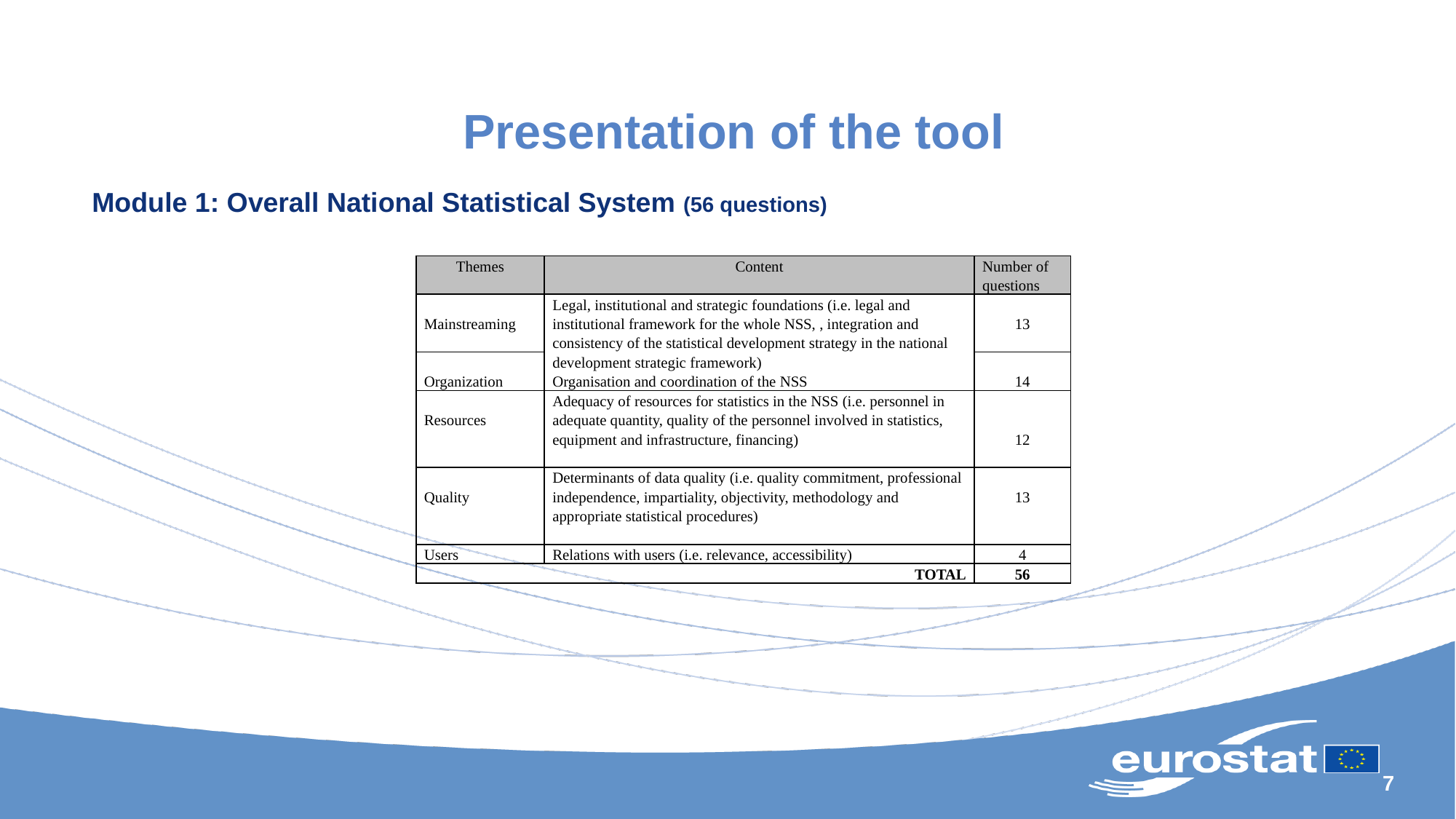

# Presentation of the tool
Module 1: Overall National Statistical System (56 questions)

| Themes | Content | Number of questions |
| --- | --- | --- |
| Mainstreaming | Legal, institutional and strategic foundations (i.e. legal and institutional framework for the whole NSS, , integration and consistency of the statistical development strategy in the national development strategic framework) Organisation and coordination of the NSS | 13 |
| Organization |  | 14 |
| Resources | Adequacy of resources for statistics in the NSS (i.e. personnel in adequate quantity, quality of the personnel involved in statistics, equipment and infrastructure, financing) | 12 |
| Quality | Determinants of data quality (i.e. quality commitment, professional independence, impartiality, objectivity, methodology and appropriate statistical procedures) | 13 |
| Users | Relations with users (i.e. relevance, accessibility) | 4 |
| TOTAL |  | 56 |
7